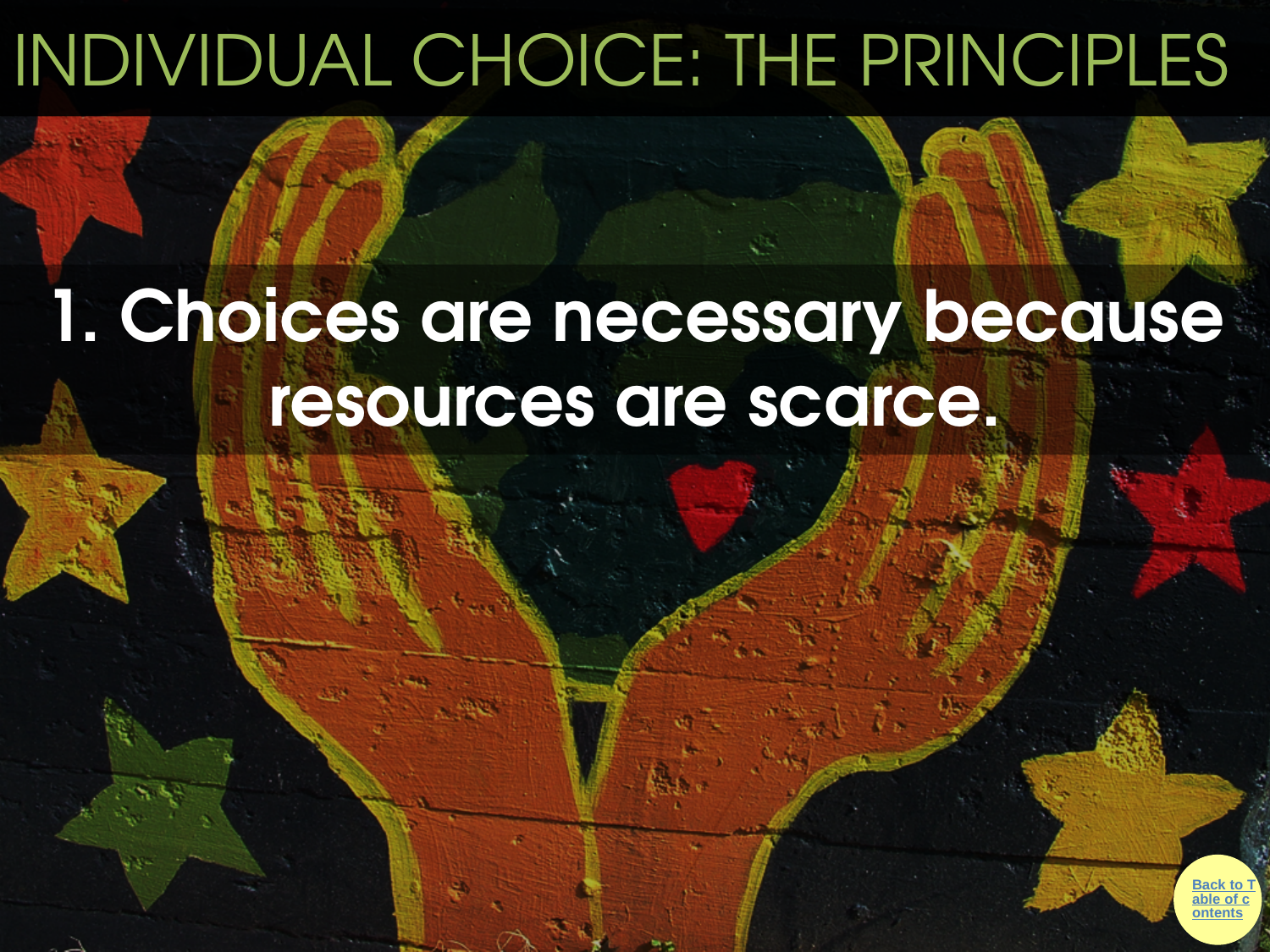

# INDIVIDUAL CHOICE: THE PRINCIPLES
1. Choices are necessary because resources are scarce.